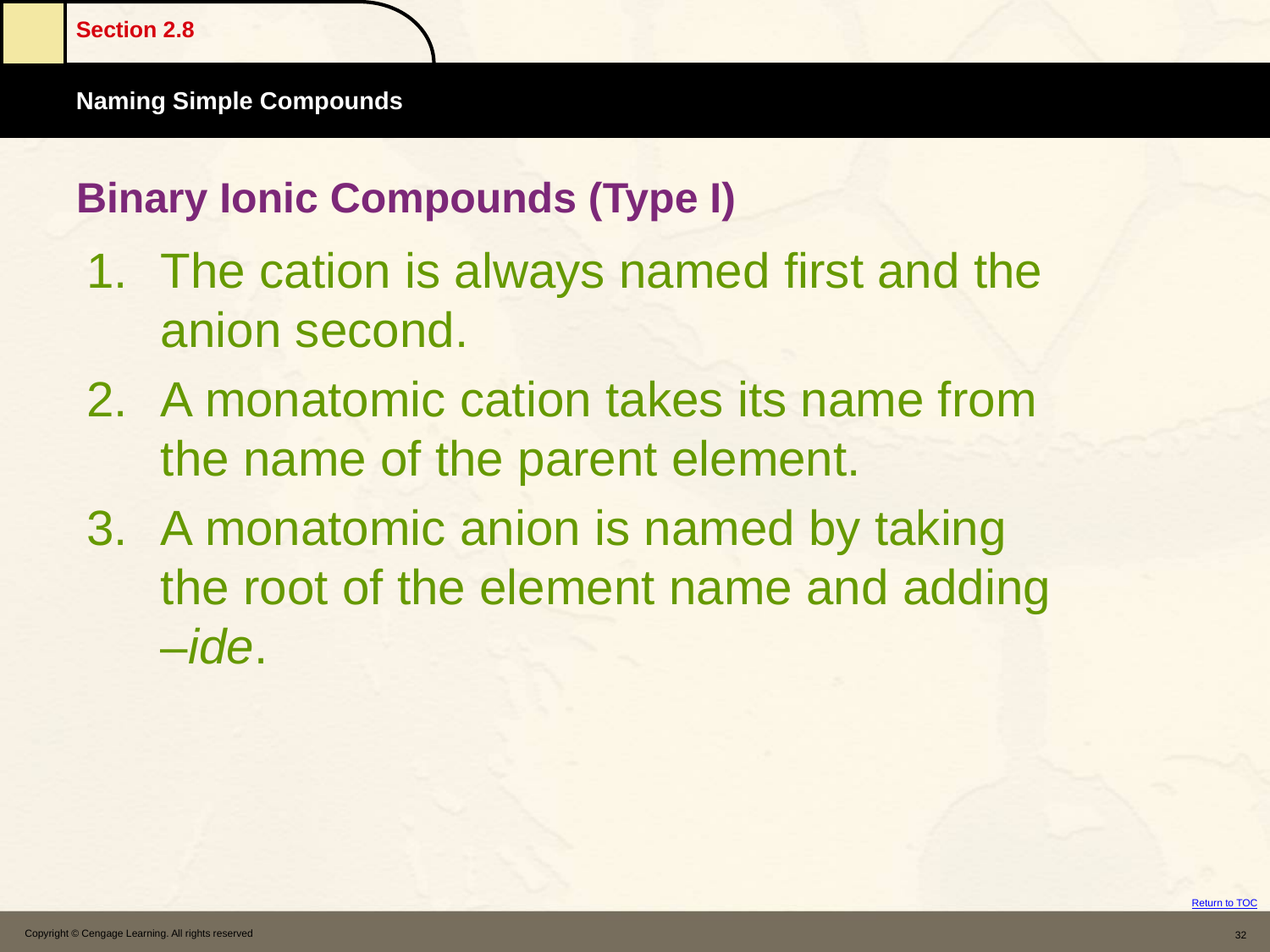

# Binary Ionic Compounds (Type I)
1.	The cation is always named first and the anion second.
2.	A monatomic cation takes its name from the name of the parent element.
3.	A monatomic anion is named by taking the root of the element name and adding –ide.
Copyright © Cengage Learning. All rights reserved
32